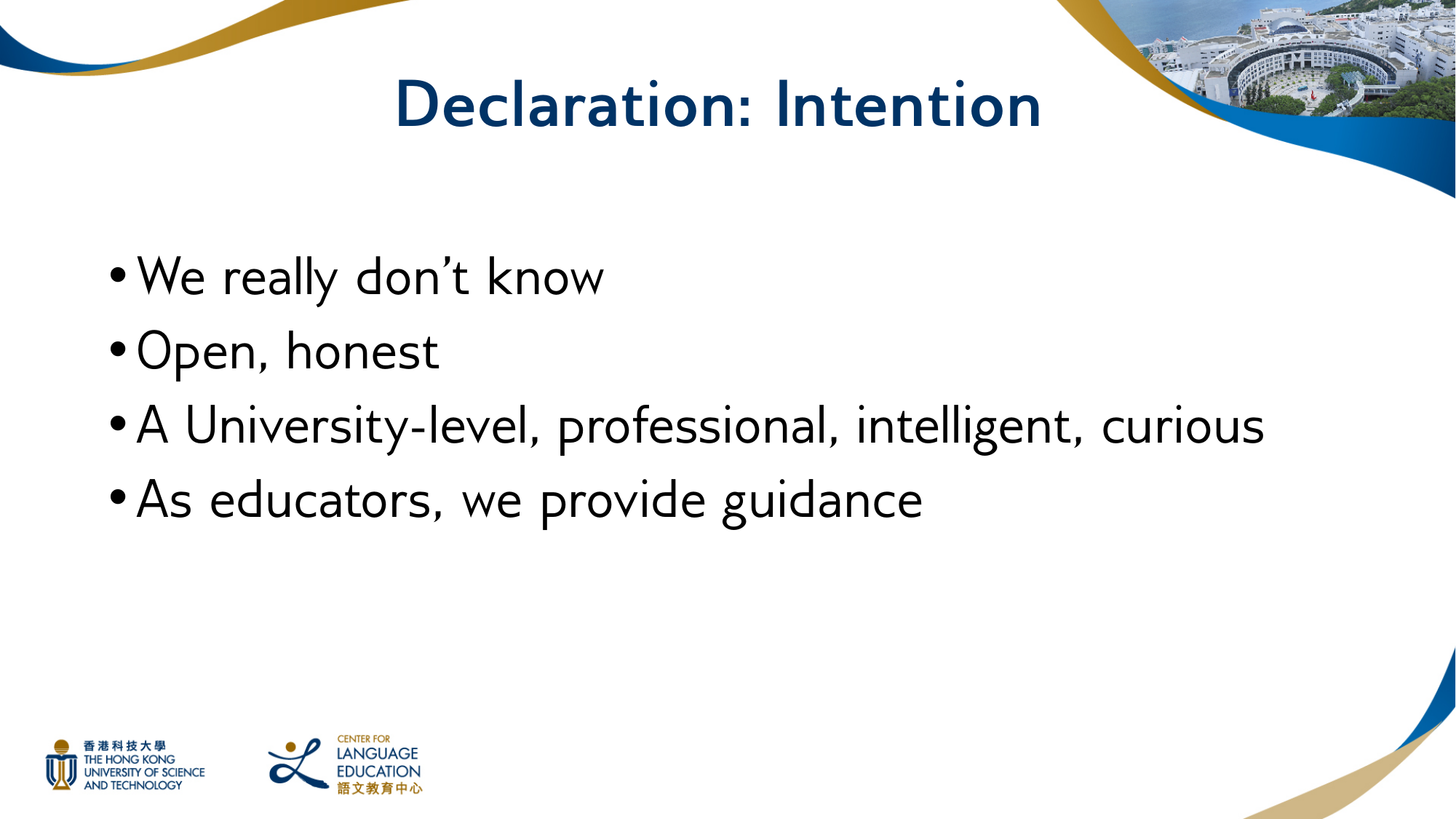

# Declaration: Intention
We really don’t know
Open, honest
A University-level, professional, intelligent, curious
As educators, we provide guidance